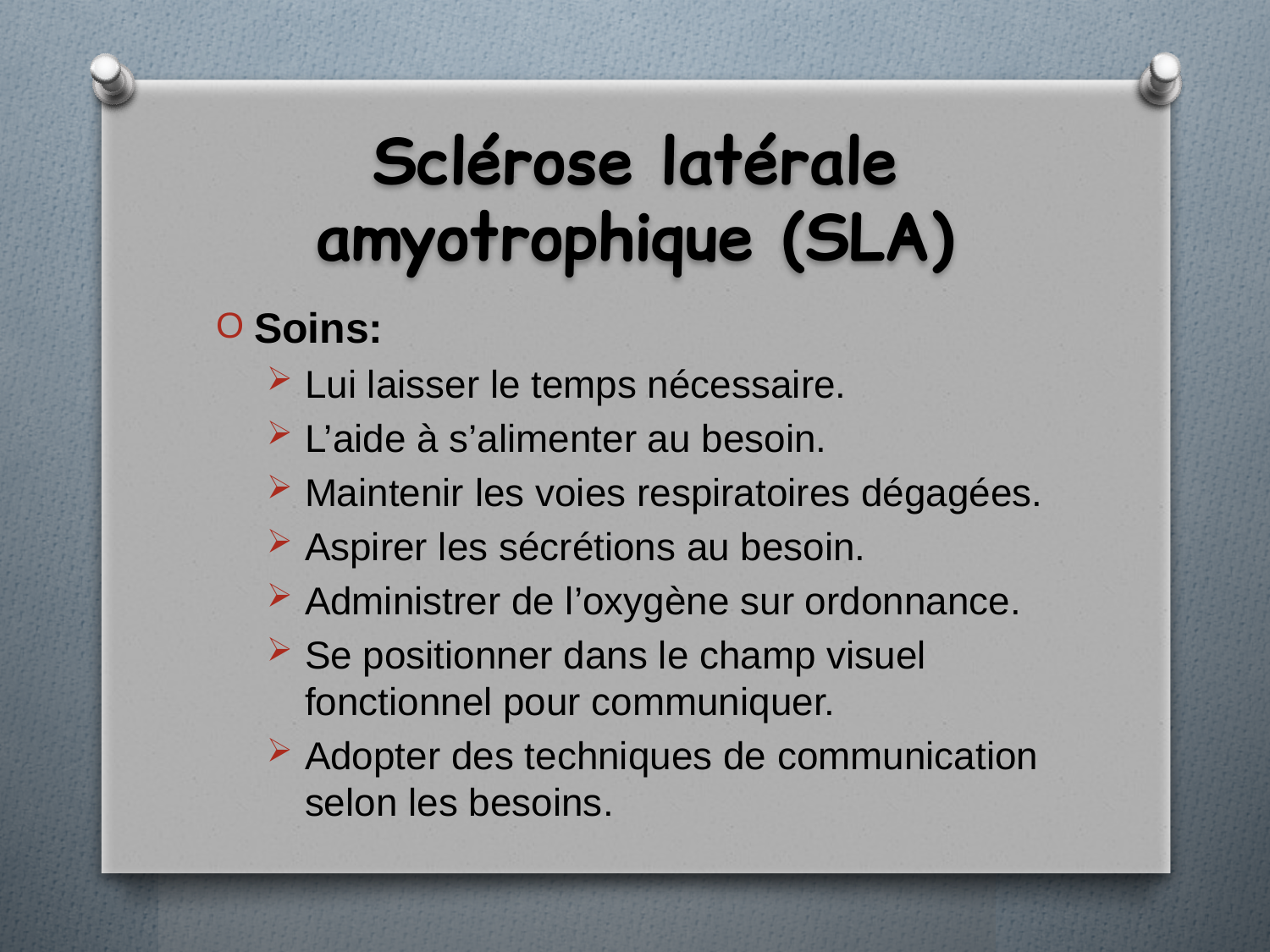

# Sclérose latérale amyotrophique (SLA)
Soins:
Lui laisser le temps nécessaire.
L’aide à s’alimenter au besoin.
Maintenir les voies respiratoires dégagées.
Aspirer les sécrétions au besoin.
Administrer de l’oxygène sur ordonnance.
Se positionner dans le champ visuel fonctionnel pour communiquer.
Adopter des techniques de communication selon les besoins.